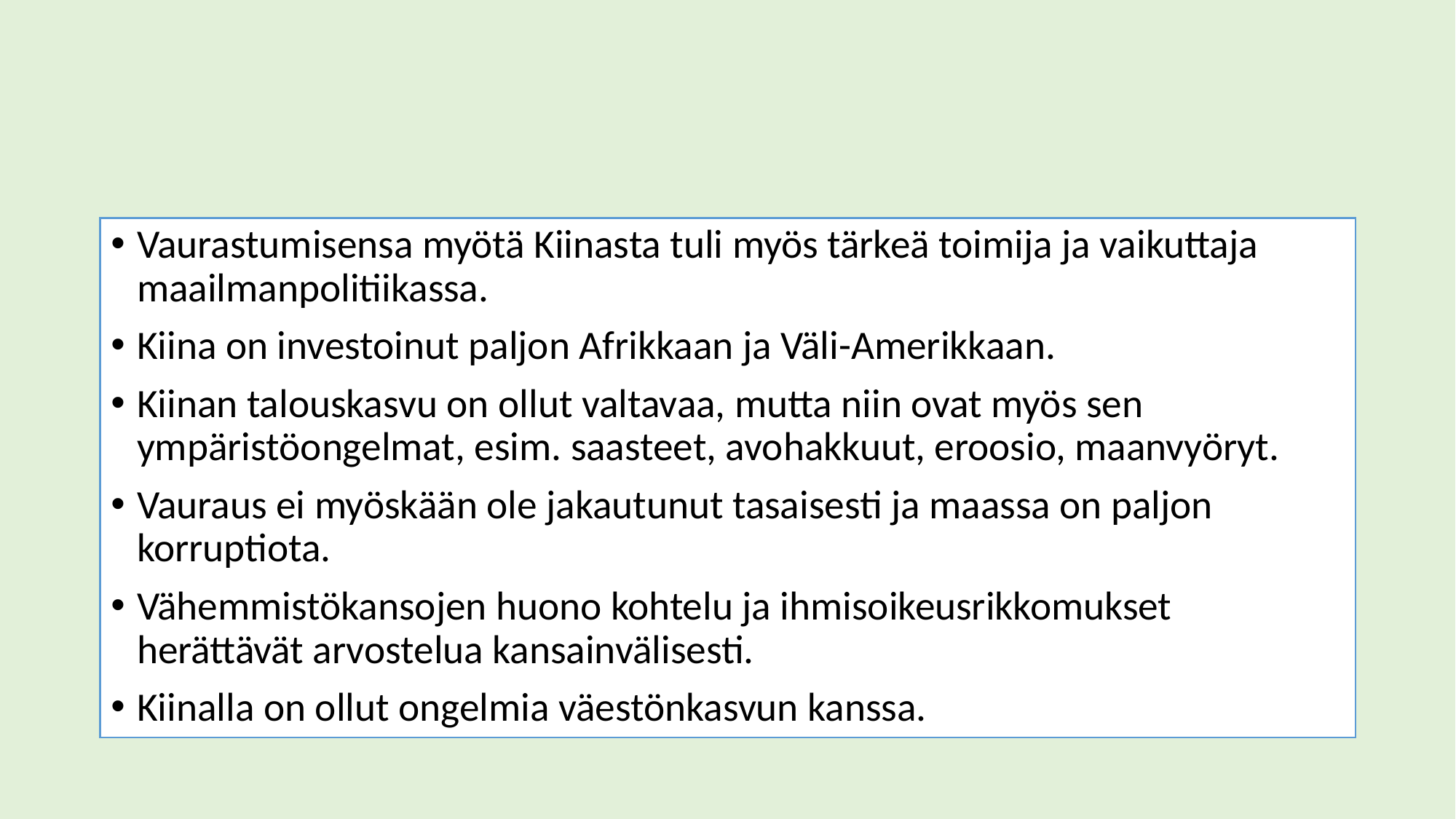

#
Vaurastumisensa myötä Kiinasta tuli myös tärkeä toimija ja vaikuttaja maailmanpolitiikassa.
Kiina on investoinut paljon Afrikkaan ja Väli-Amerikkaan.
Kiinan talouskasvu on ollut valtavaa, mutta niin ovat myös sen ympäristöongelmat, esim. saasteet, avohakkuut, eroosio, maanvyöryt.
Vauraus ei myöskään ole jakautunut tasaisesti ja maassa on paljon korruptiota.
Vähemmistökansojen huono kohtelu ja ihmisoikeusrikkomukset herättävät arvostelua kansainvälisesti.
Kiinalla on ollut ongelmia väestönkasvun kanssa.